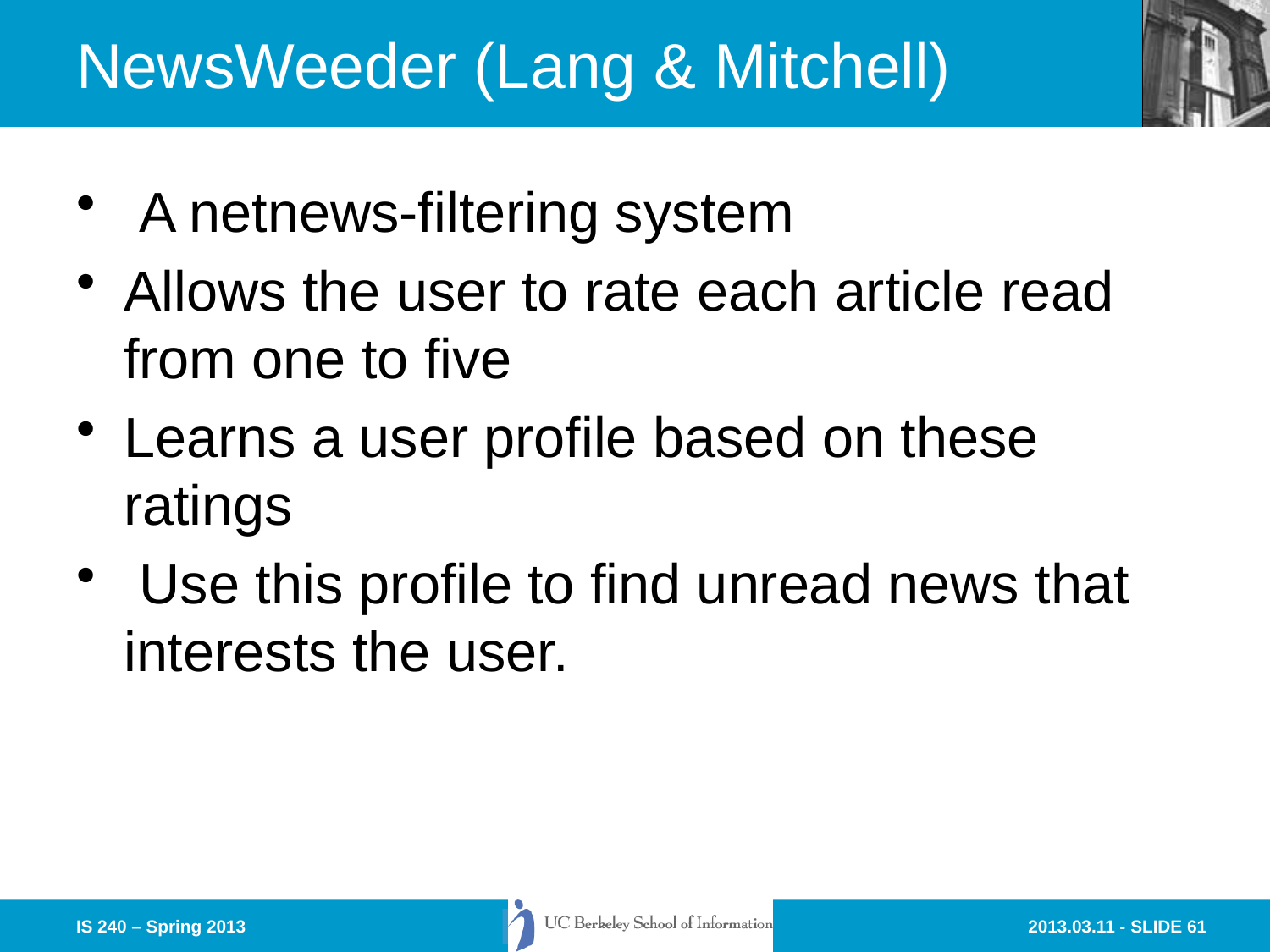

# NewsWeeder (Lang & Mitchell)
 A netnews-filtering system
Allows the user to rate each article read from one to five
Learns a user profile based on these ratings
 Use this profile to find unread news that interests the user.
IS 240 – Spring 2013